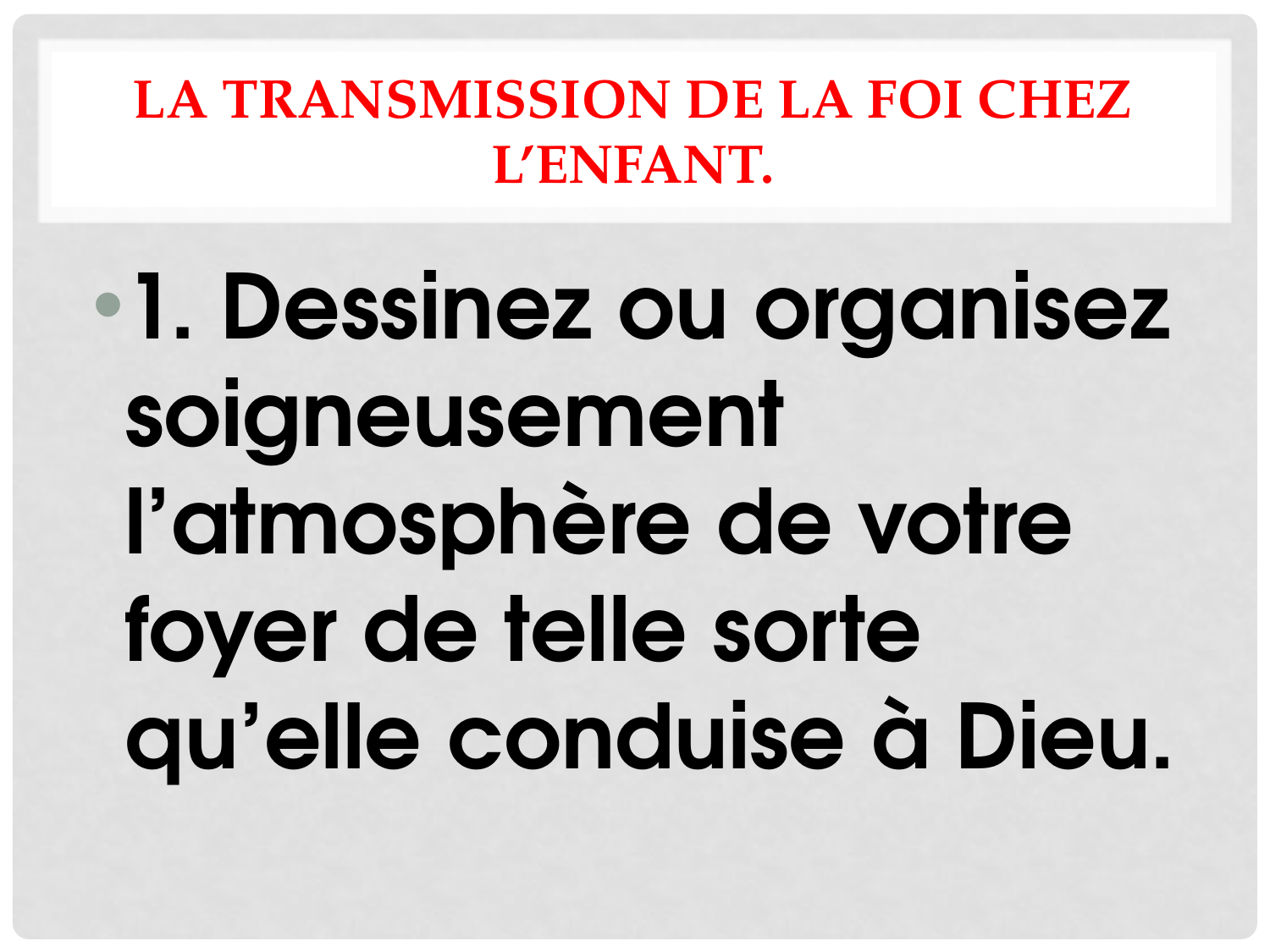

# La transmission de la foi chez l’enfant.
1. Dessinez ou organisez soigneusement l’atmosphère de votre foyer de telle sorte qu’elle conduise à Dieu.